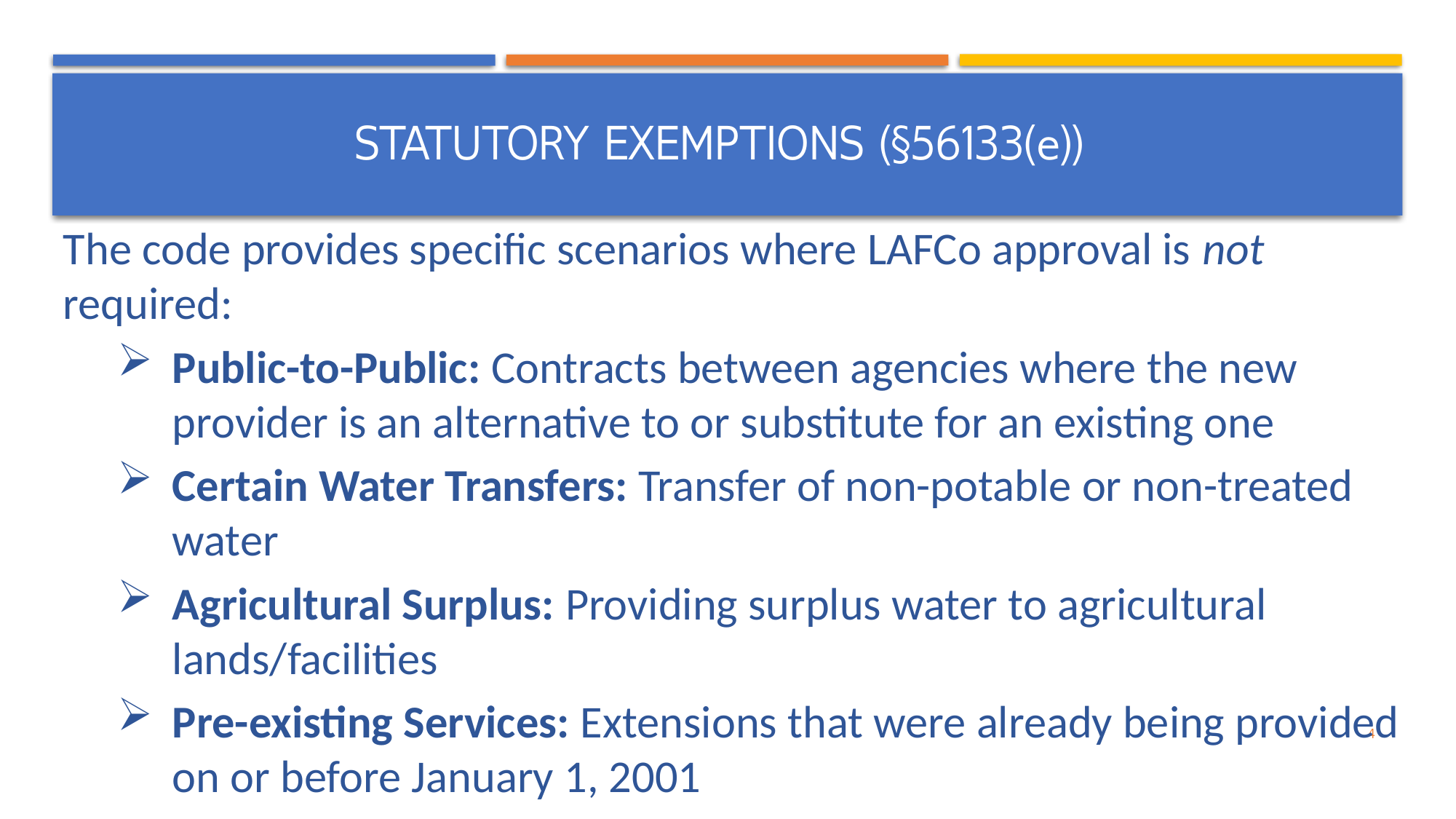

#
STATUTORY EXEMPTIONS (§56133(e))
The code provides specific scenarios where LAFCo approval is not required:
Public-to-Public: Contracts between agencies where the new provider is an alternative to or substitute for an existing one
Certain Water Transfers: Transfer of non-potable or non-treated water
Agricultural Surplus: Providing surplus water to agricultural lands/facilities
Pre-existing Services: Extensions that were already being provided on or before January 1, 2001

4